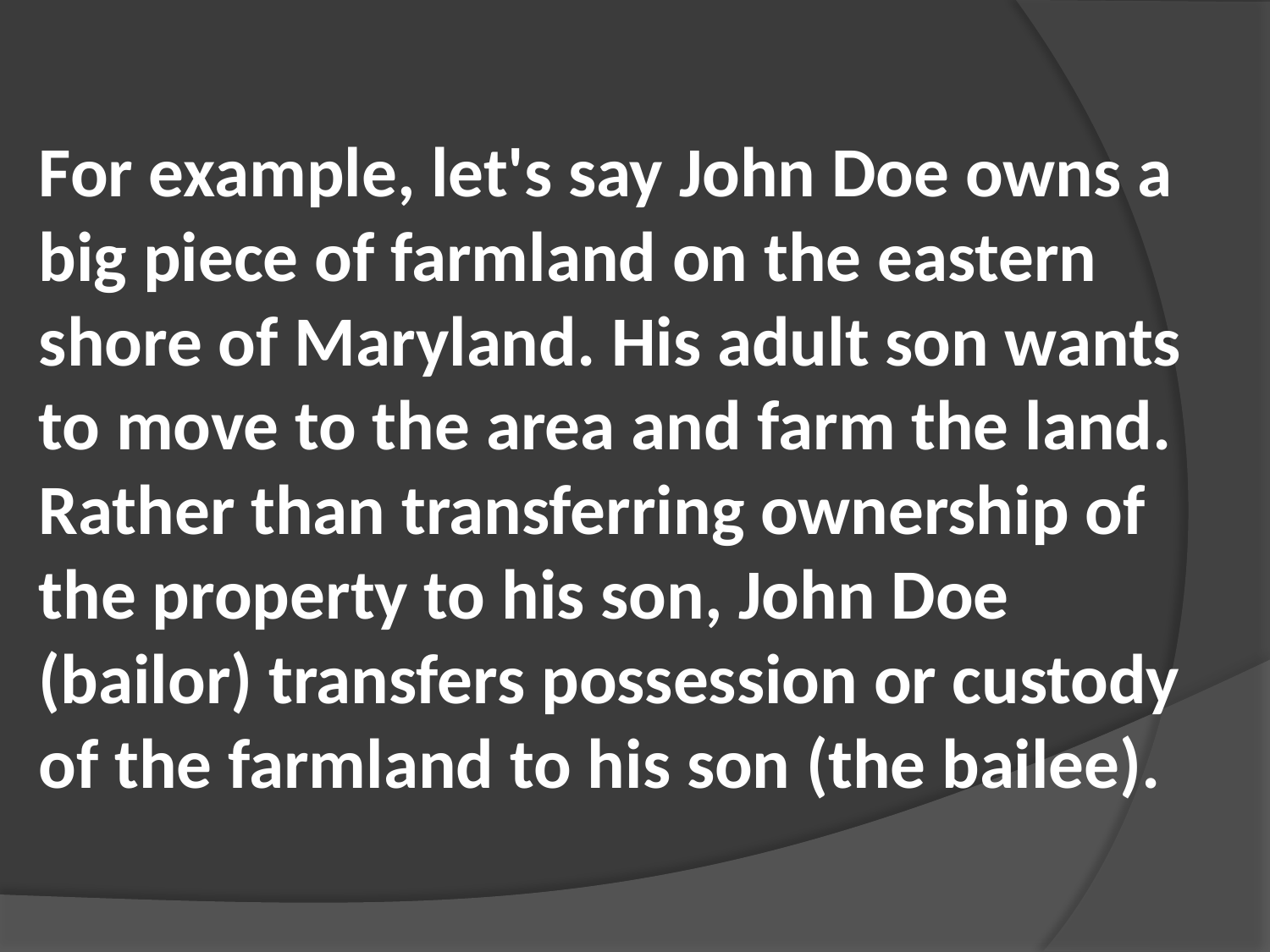

For example, let's say John Doe owns a big piece of farmland on the eastern shore of Maryland. His adult son wants to move to the area and farm the land. Rather than transferring ownership of the property to his son, John Doe (bailor) transfers possession or custody of the farmland to his son (the bailee).